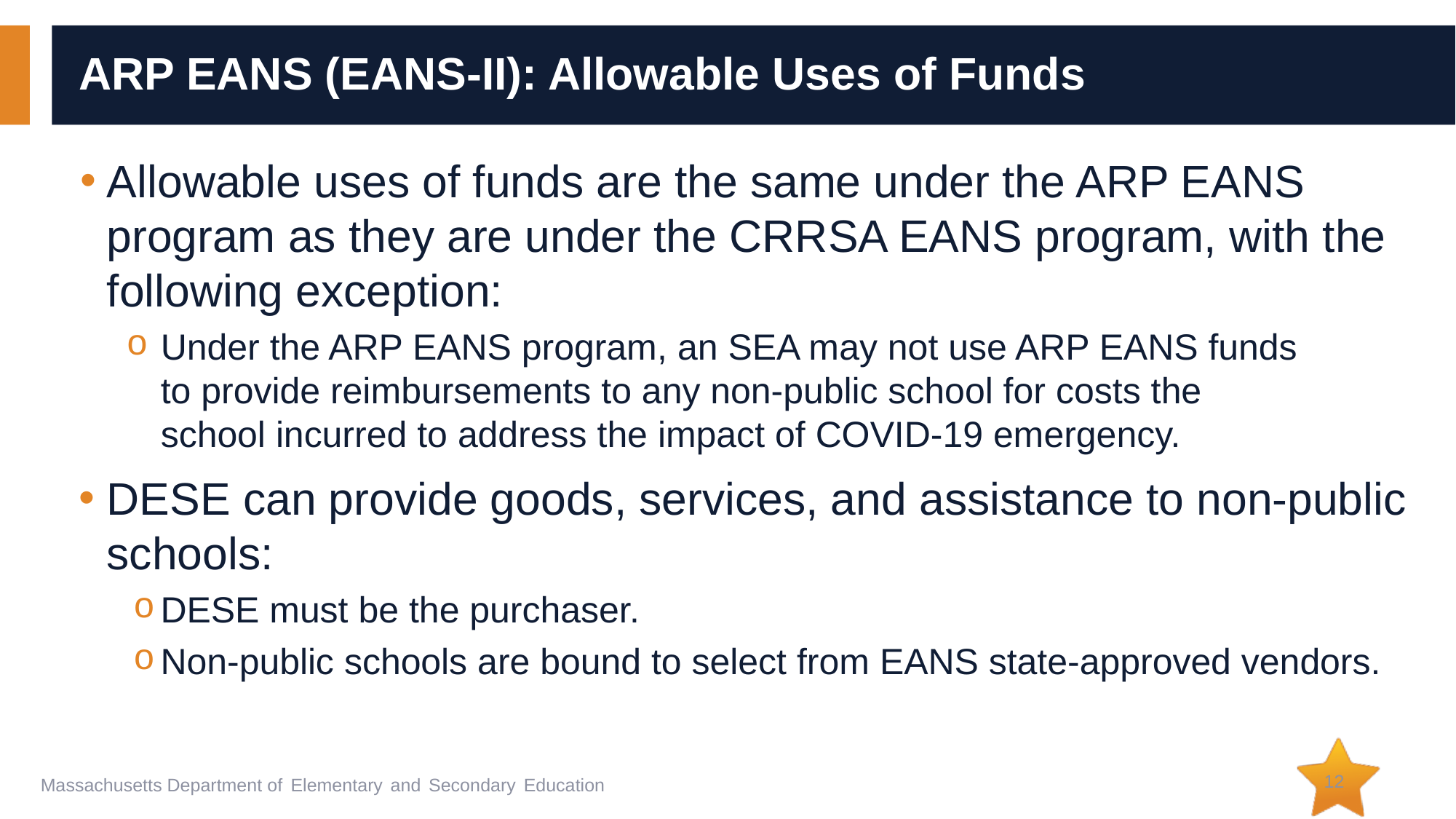

# ARP EANS (EANS-II): Allowable Uses of Funds
Allowable uses of funds are the same under the ARP EANS program as they are under the CRRSA EANS program, with the following exception:
Under the ARP EANS program, an SEA may not use ARP EANS funds to provide reimbursements to any non-public school for costs the school incurred to address the impact of COVID-19 emergency.
DESE can provide goods, services, and assistance to non-public schools:
DESE must be the purchaser.
Non-public schools are bound to select from EANS state-approved vendors.
12